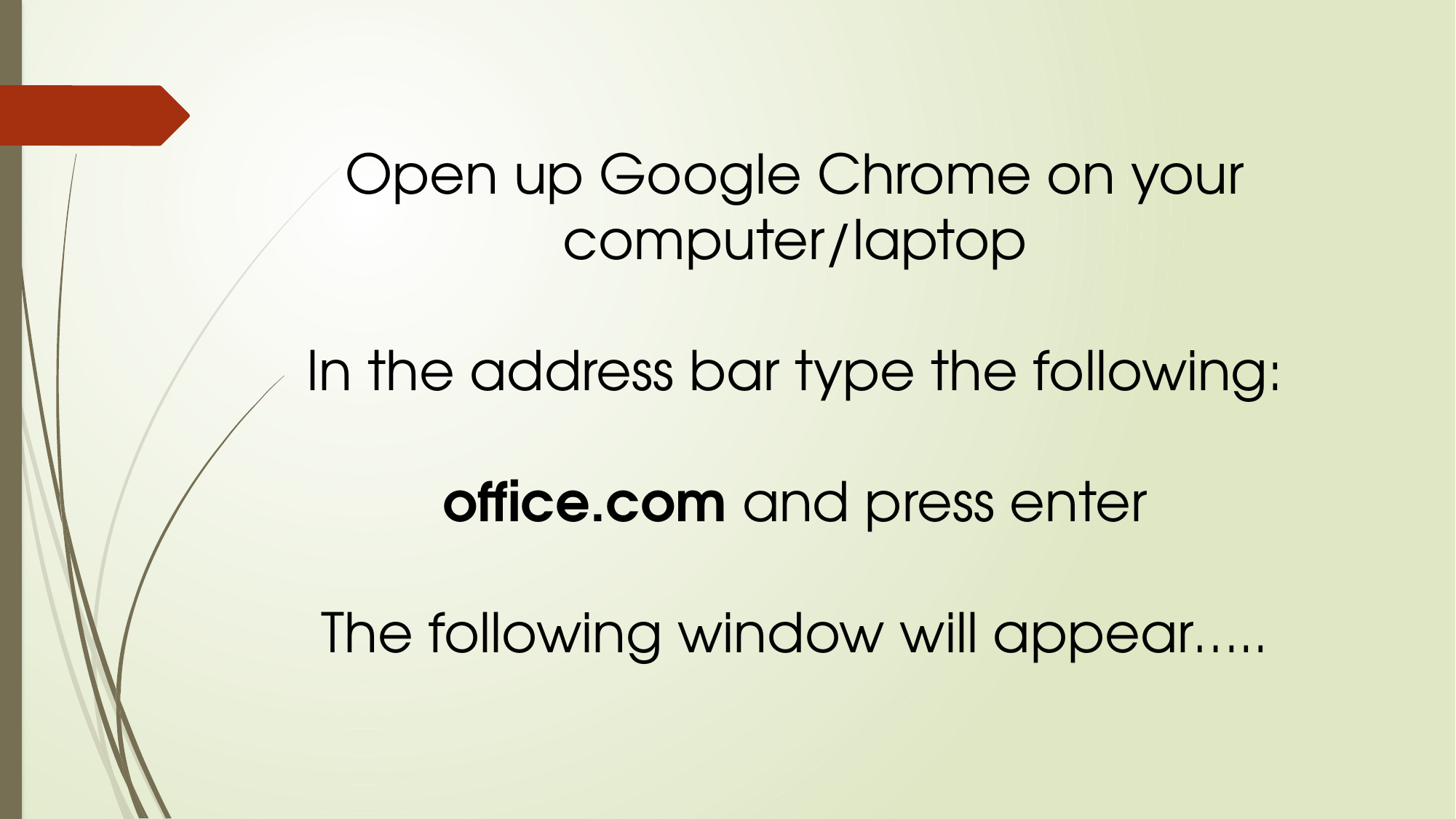

Open up Google Chrome on your computer/laptop

In the address bar type the following:

office.com and press enter

The following window will appear…..